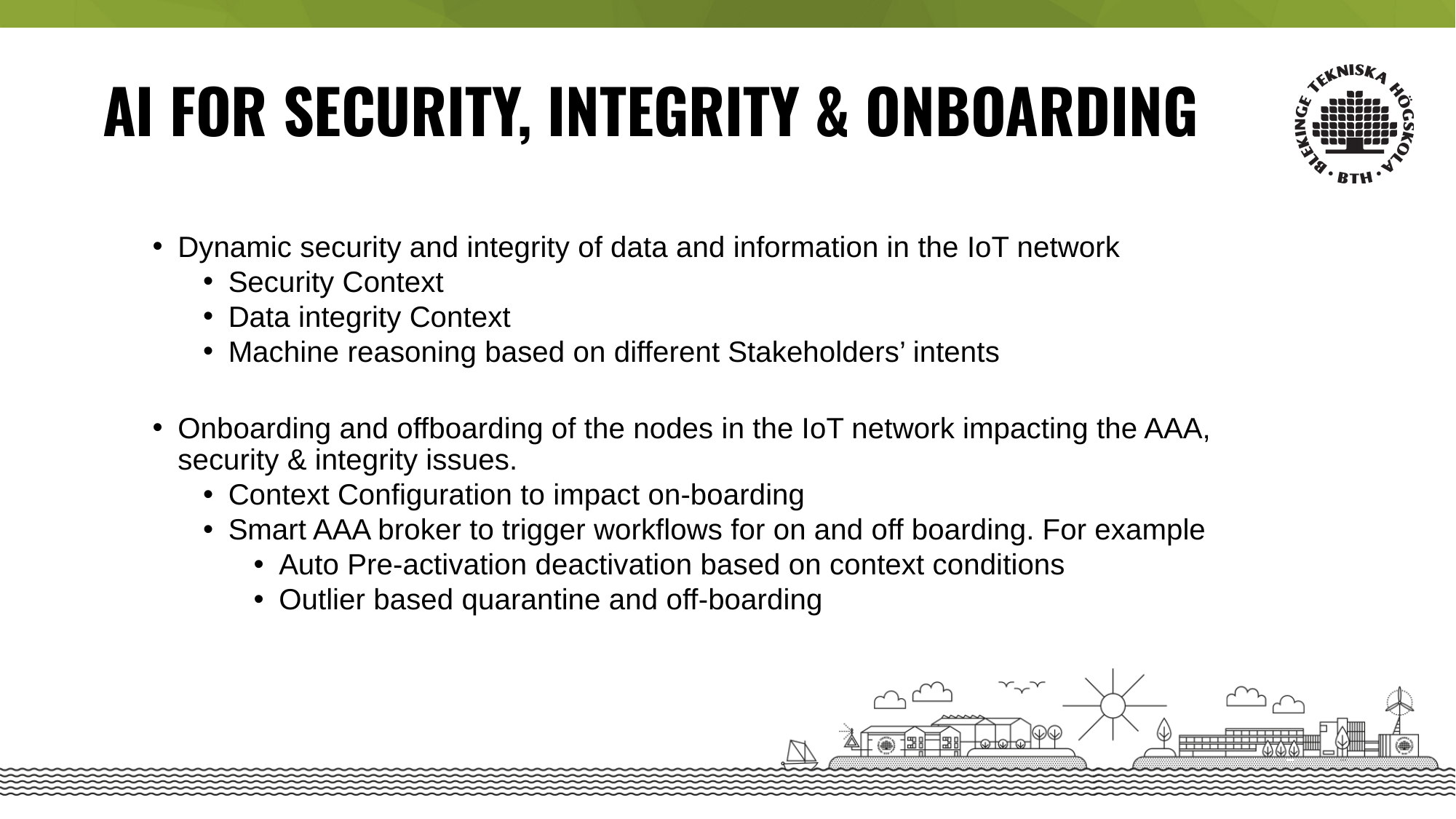

AI for security, integrity & Onboarding
Dynamic security and integrity of data and information in the IoT network
Security Context
Data integrity Context
Machine reasoning based on different Stakeholders’ intents

Onboarding and offboarding of the nodes in the IoT network impacting the AAA, security & integrity issues.
Context Configuration to impact on-boarding
Smart AAA broker to trigger workflows for on and off boarding. For example
Auto Pre-activation deactivation based on context conditions
Outlier based quarantine and off-boarding